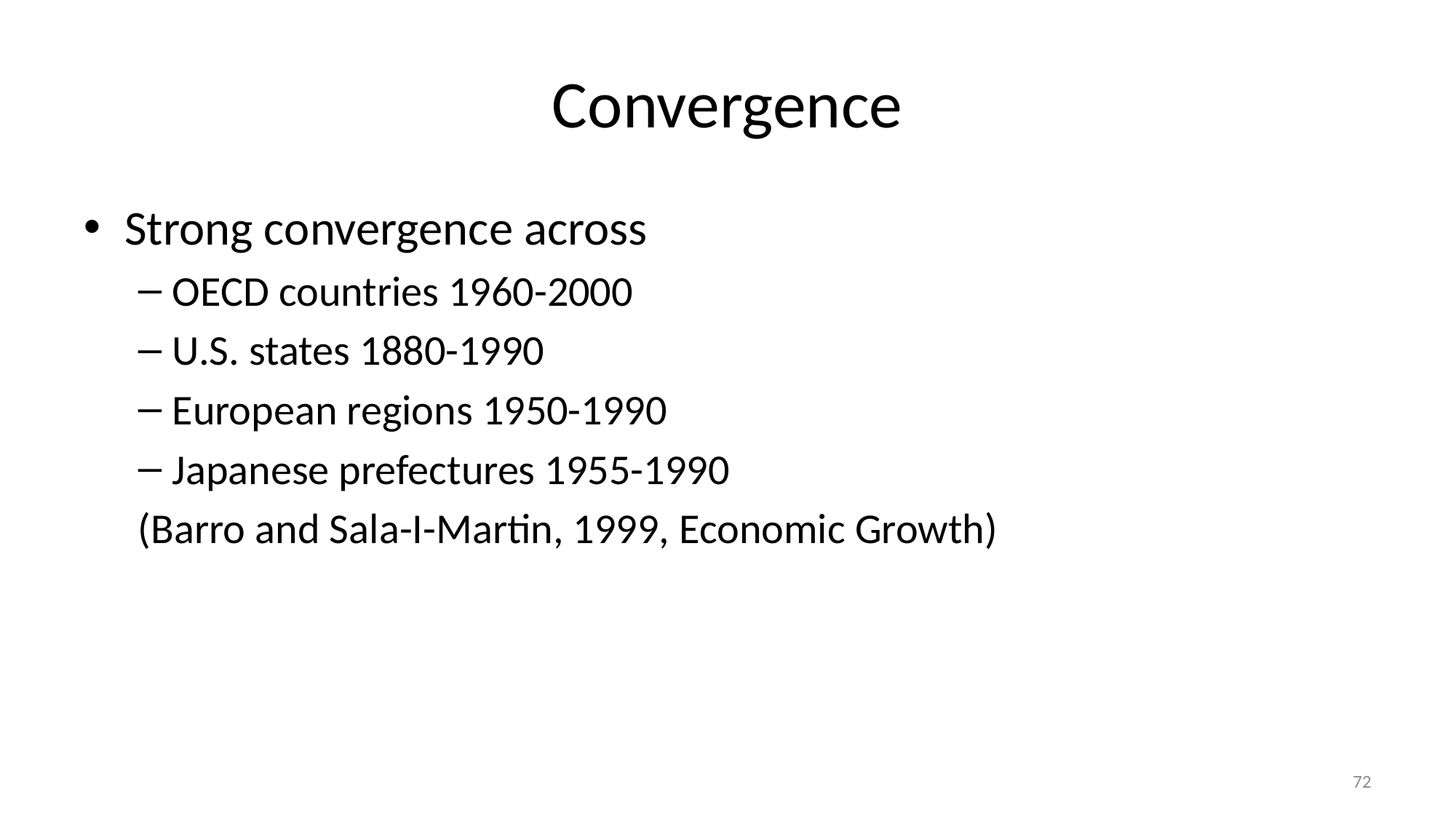

# Convergence
Strong convergence across
OECD countries 1960-2000
U.S. states 1880-1990
European regions 1950-1990
Japanese prefectures 1955-1990
(Barro and Sala-I-Martin, 1999, Economic Growth)
72